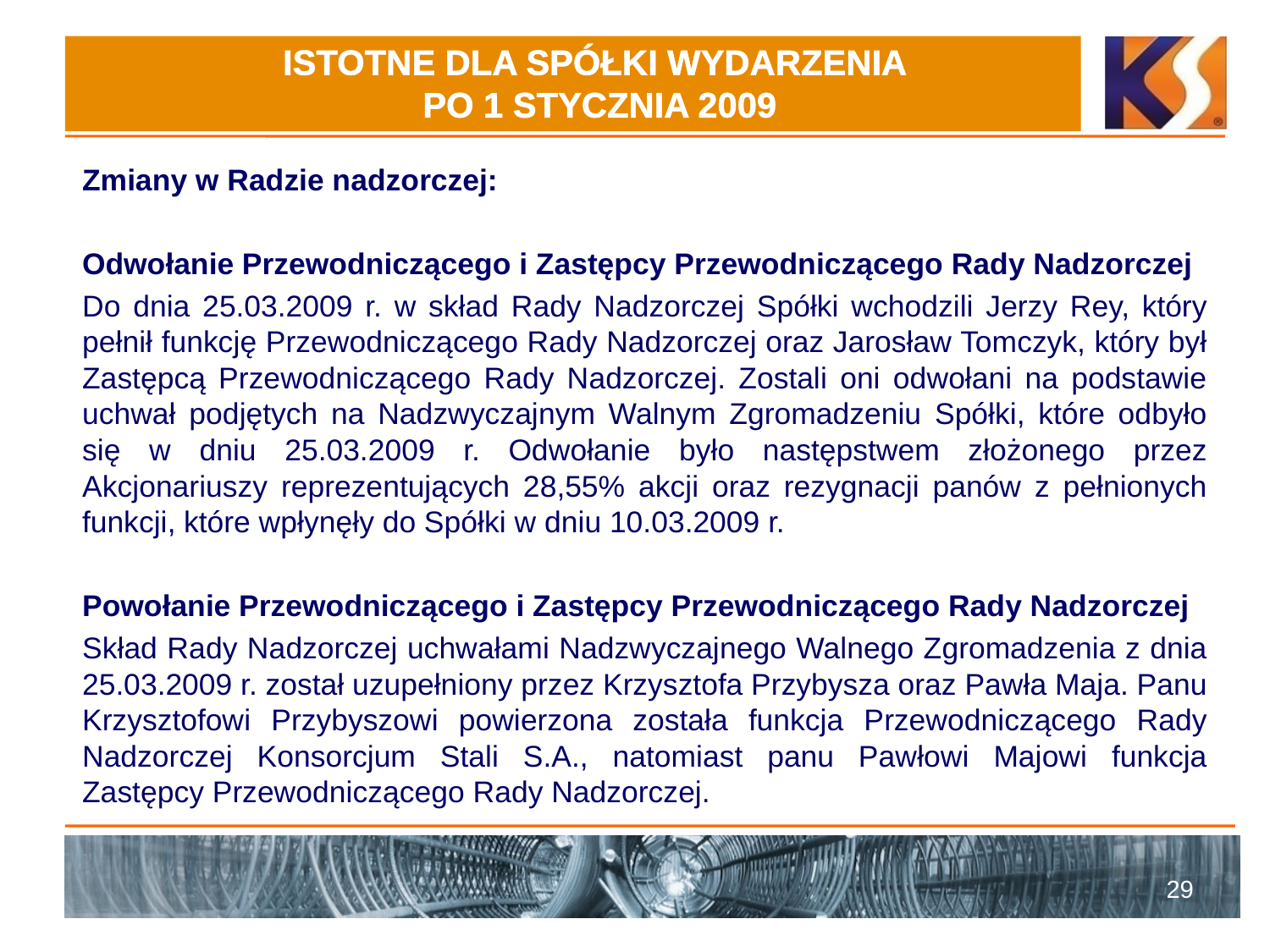

# ISTOTNE DLA SPÓŁKI WYDARZENIA PO 1 STYCZNIA 2009
Zmiany w Radzie nadzorczej:

Odwołanie Przewodniczącego i Zastępcy Przewodniczącego Rady Nadzorczej
Do dnia 25.03.2009 r. w skład Rady Nadzorczej Spółki wchodzili Jerzy Rey, który pełnił funkcję Przewodniczącego Rady Nadzorczej oraz Jarosław Tomczyk, który był Zastępcą Przewodniczącego Rady Nadzorczej. Zostali oni odwołani na podstawie uchwał podjętych na Nadzwyczajnym Walnym Zgromadzeniu Spółki, które odbyło się w dniu 25.03.2009 r. Odwołanie było następstwem złożonego przez Akcjonariuszy reprezentujących 28,55% akcji oraz rezygnacji panów z pełnionych funkcji, które wpłynęły do Spółki w dniu 10.03.2009 r.

Powołanie Przewodniczącego i Zastępcy Przewodniczącego Rady Nadzorczej
Skład Rady Nadzorczej uchwałami Nadzwyczajnego Walnego Zgromadzenia z dnia 25.03.2009 r. został uzupełniony przez Krzysztofa Przybysza oraz Pawła Maja. Panu Krzysztofowi Przybyszowi powierzona została funkcja Przewodniczącego Rady Nadzorczej Konsorcjum Stali S.A., natomiast panu Pawłowi Majowi funkcja Zastępcy Przewodniczącego Rady Nadzorczej.

29